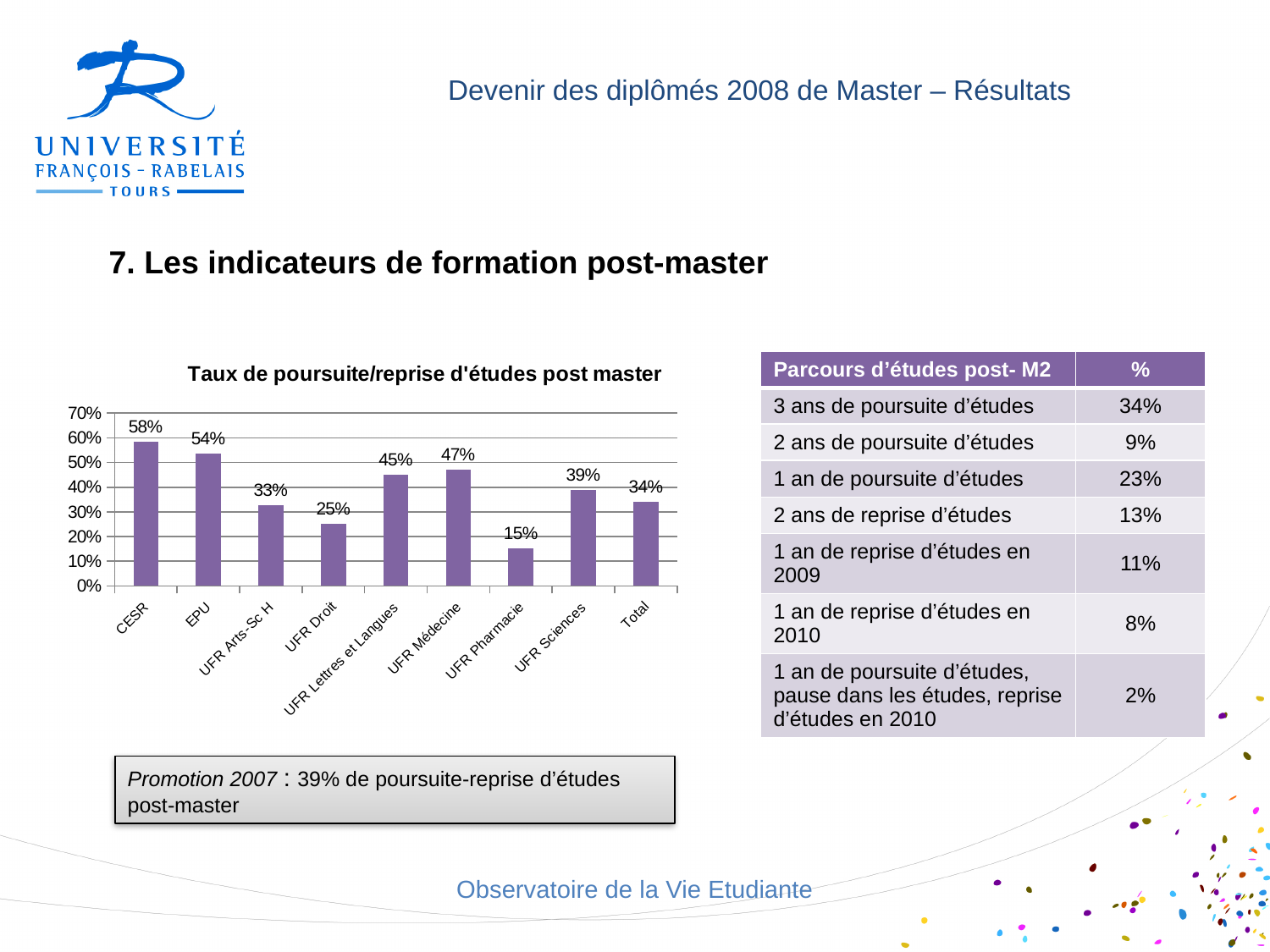

Devenir des diplômés 2008 de Master – Résultats
7. Les indicateurs de formation post-master

### Chart:

| Category | Taux de poursuite/reprise d'études post master |
|---|---|
| CESR | 0.583 |
| EPU | 0.536 |
| UFR Arts-Sc H | 0.32700000000000007 |
| UFR Droit | 0.252 |
| UFR Lettres et Langues | 0.451 |
| UFR Médecine | 0.4710000000000001 |
| UFR Pharmacie | 0.15400000000000003 |
| UFR Sciences | 0.38900000000000007 |
| Total | 0.3410000000000001 |
| Parcours d’études post- M2 | % |
| --- | --- |
| 3 ans de poursuite d’études | 34% |
| 2 ans de poursuite d’études | 9% |
| 1 an de poursuite d’études | 23% |
| 2 ans de reprise d’études | 13% |
| 1 an de reprise d’études en 2009 | 11% |
| 1 an de reprise d’études en 2010 | 8% |
| 1 an de poursuite d’études, pause dans les études, reprise d’études en 2010 | 2% |
Promotion 2007 : 39% de poursuite-reprise d’études post-master
Observatoire de la Vie Etudiante